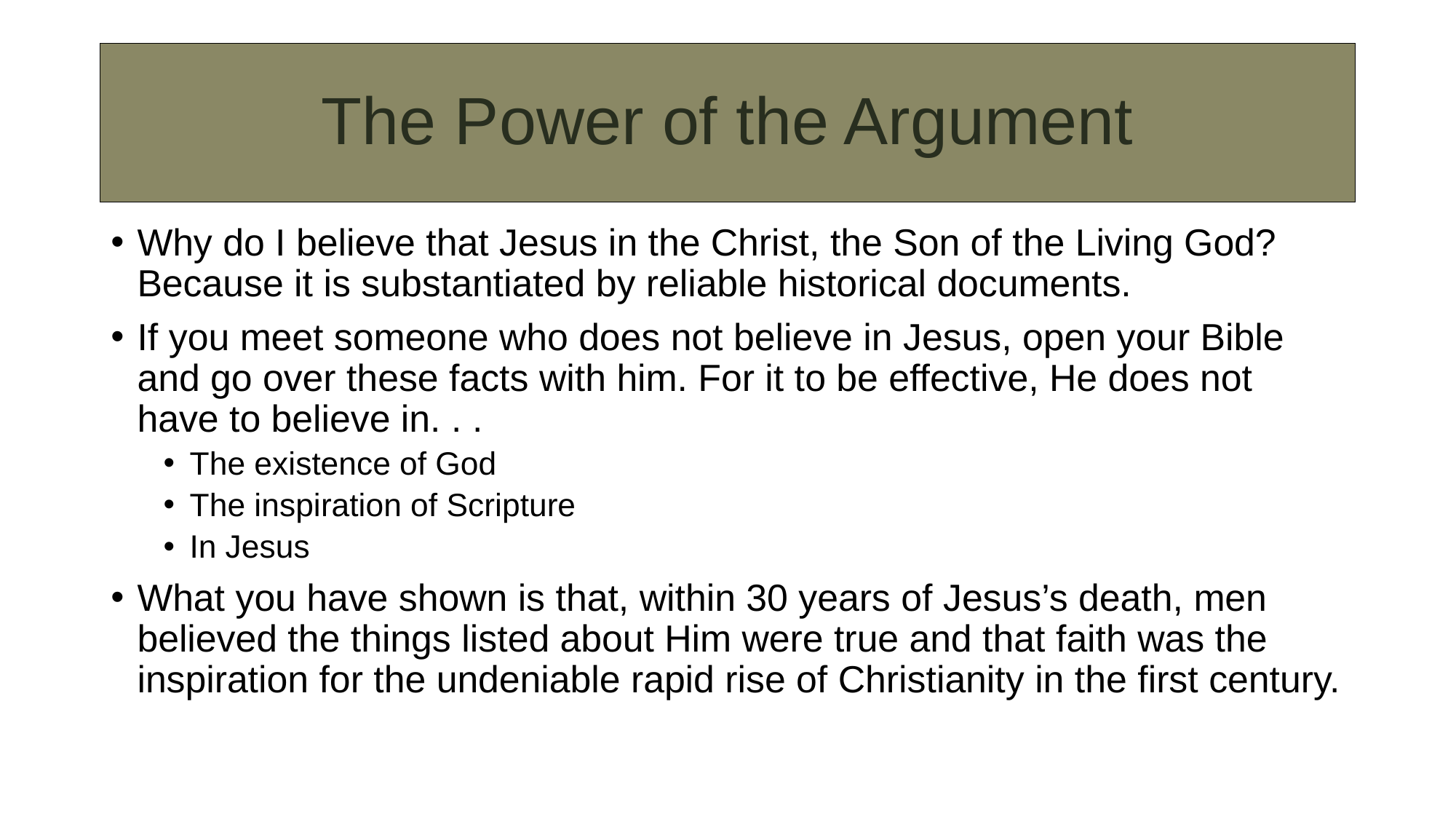

# The Power of the Argument
Why do I believe that Jesus in the Christ, the Son of the Living God? Because it is substantiated by reliable historical documents.
If you meet someone who does not believe in Jesus, open your Bible and go over these facts with him. For it to be effective, He does not have to believe in. . .
The existence of God
The inspiration of Scripture
In Jesus
What you have shown is that, within 30 years of Jesus’s death, men believed the things listed about Him were true and that faith was the inspiration for the undeniable rapid rise of Christianity in the first century.